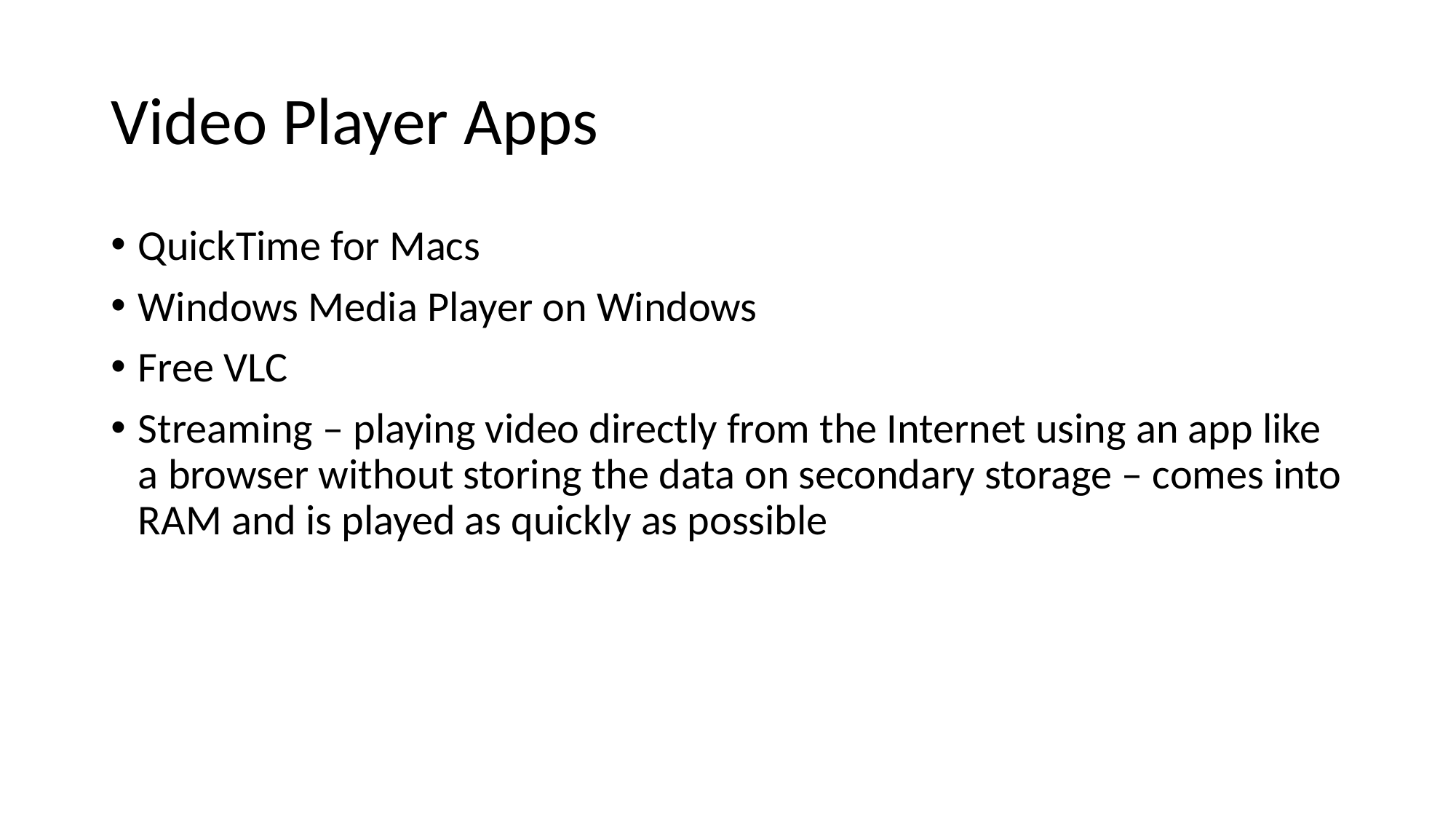

# Video Player Apps
QuickTime for Macs
Windows Media Player on Windows
Free VLC
Streaming – playing video directly from the Internet using an app like a browser without storing the data on secondary storage – comes into RAM and is played as quickly as possible